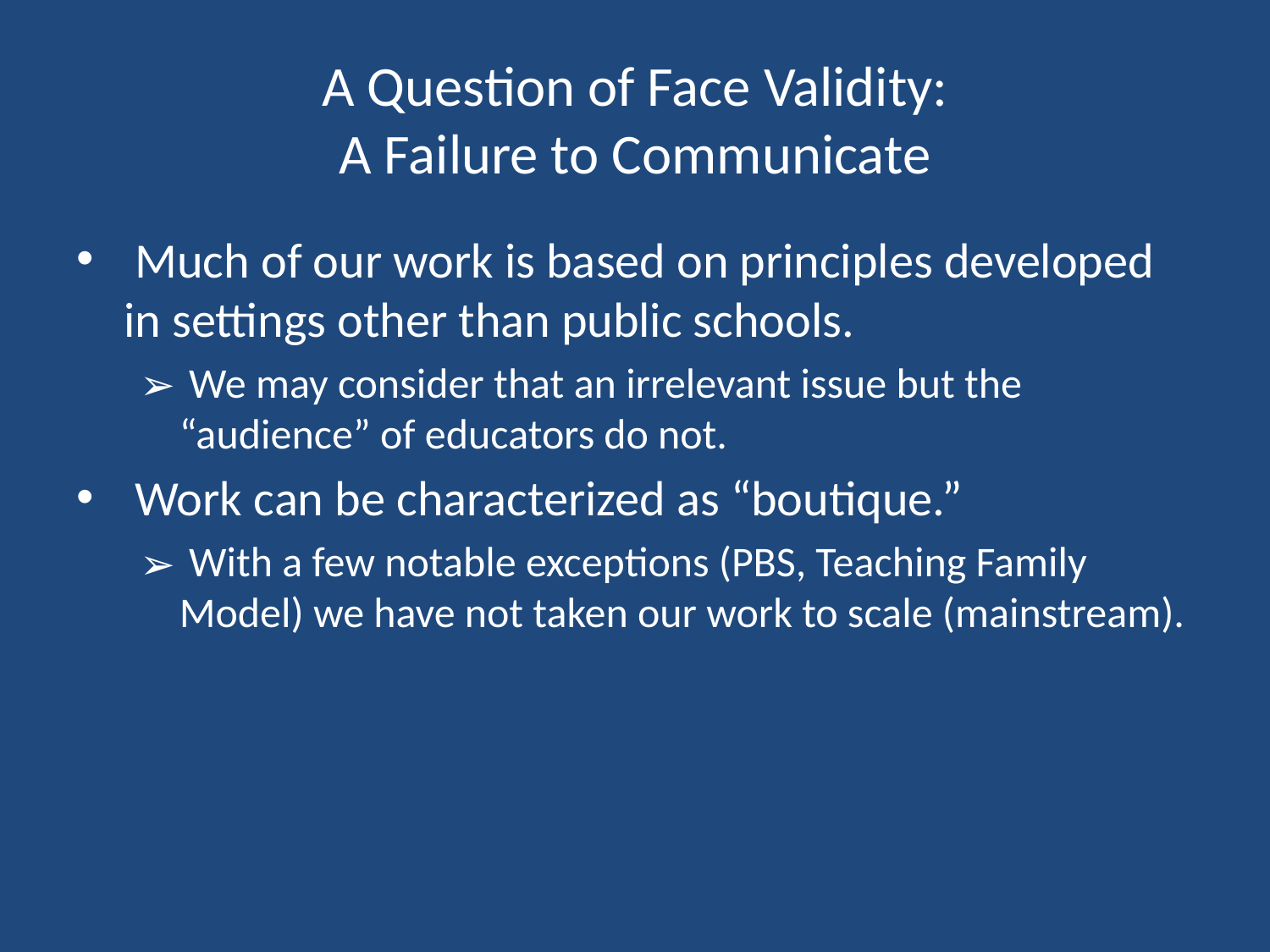

# A Question of Face Validity: A Failure to Communicate
 Much of our work is based on principles developed in settings other than public schools.
 We may consider that an irrelevant issue but the “audience” of educators do not.
 Work can be characterized as “boutique.”
 With a few notable exceptions (PBS, Teaching Family Model) we have not taken our work to scale (mainstream).